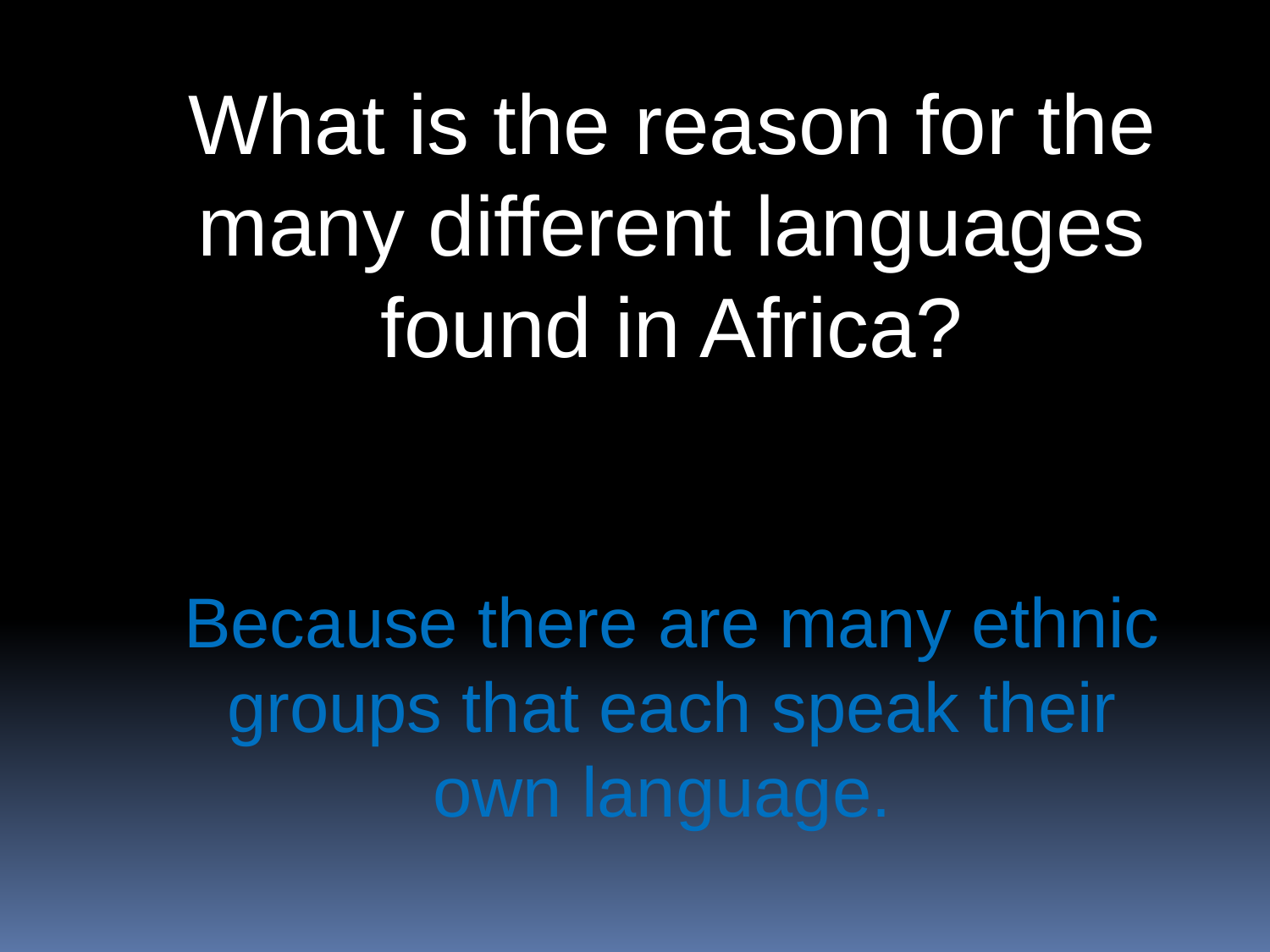

What is the reason for the many different languages found in Africa?

Because there are many ethnic groups that each speak their own language.